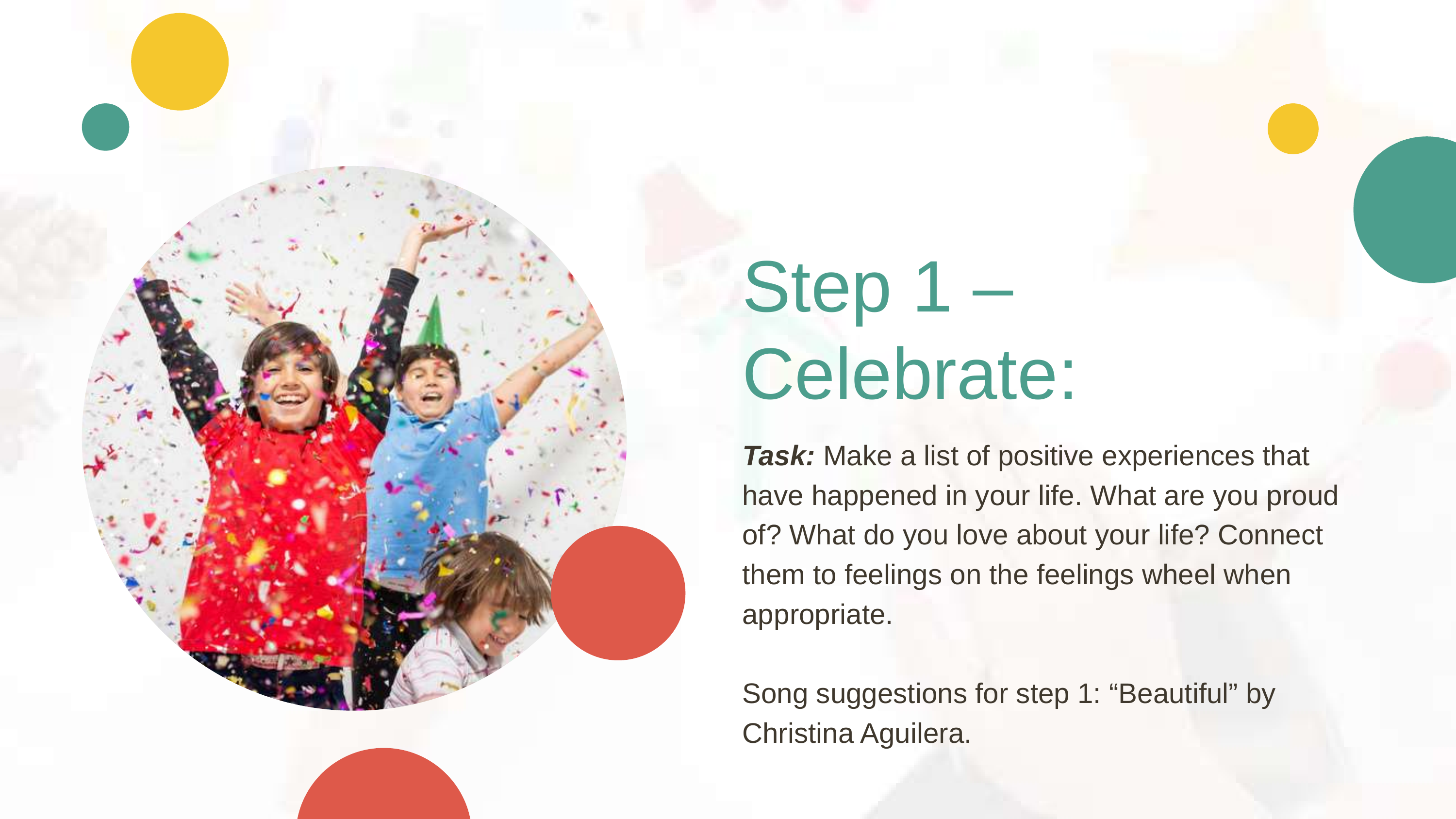

Step 1 – Celebrate:
Task: Make a list of positive experiences that have happened in your life. What are you proud of? What do you love about your life? Connect them to feelings on the feelings wheel when appropriate.

Song suggestions for step 1: “Beautiful” by Christina Aguilera.